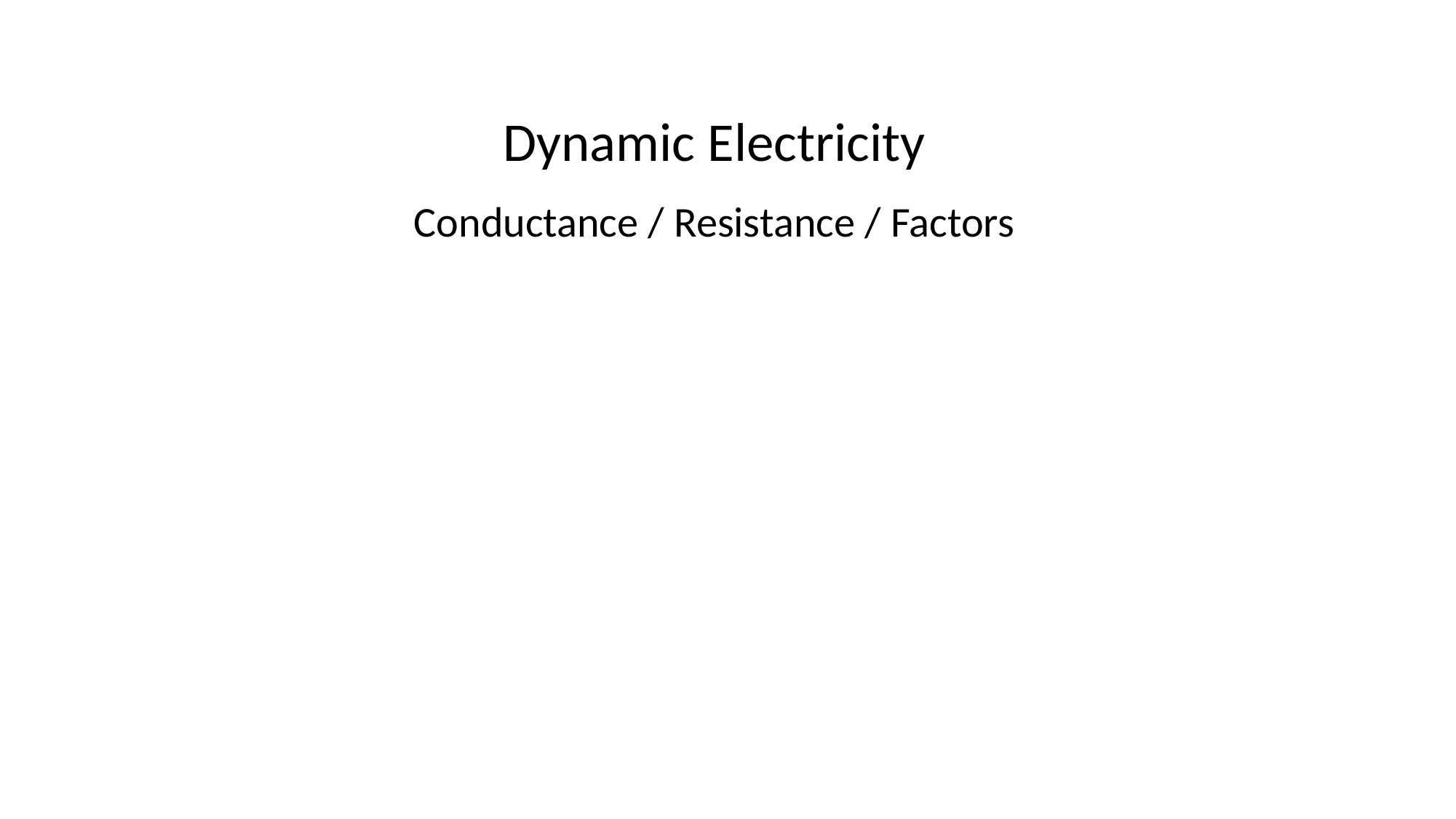

Dynamic Electricity
Conductance / Resistance / Factors